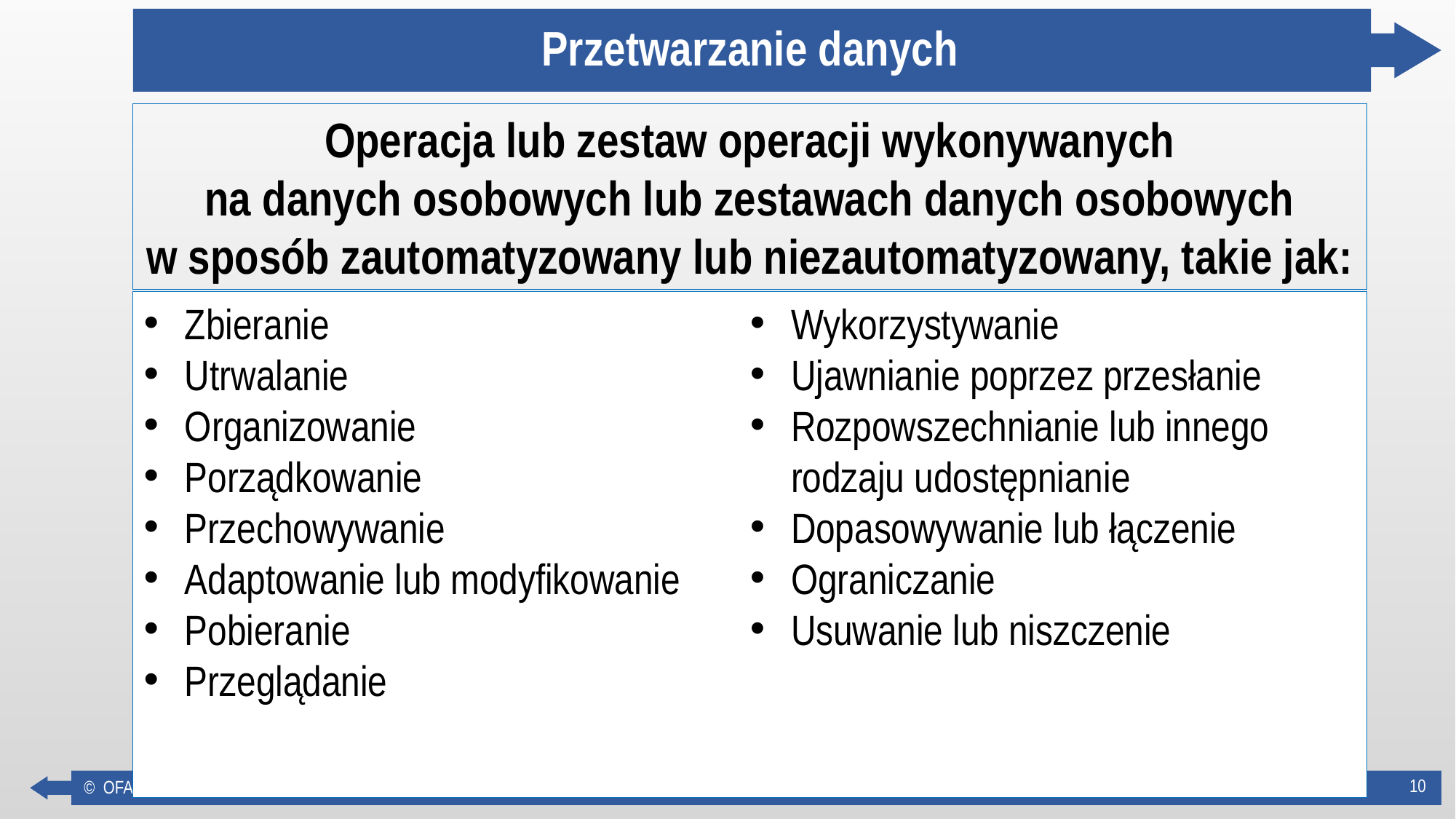

# Przetwarzanie danych
Operacja lub zestaw operacji wykonywanych
na danych osobowych lub zestawach danych osobowych
w sposób zautomatyzowany lub niezautomatyzowany, takie jak:
Zbieranie
Utrwalanie
Organizowanie
Porządkowanie
Przechowywanie
Adaptowanie lub modyfikowanie
Pobieranie
Przeglądanie

Wykorzystywanie
Ujawnianie poprzez przesłanie
Rozpowszechnianie lub innego rodzaju udostępnianie
Dopasowywanie lub łączenie
Ograniczanie
Usuwanie lub niszczenie